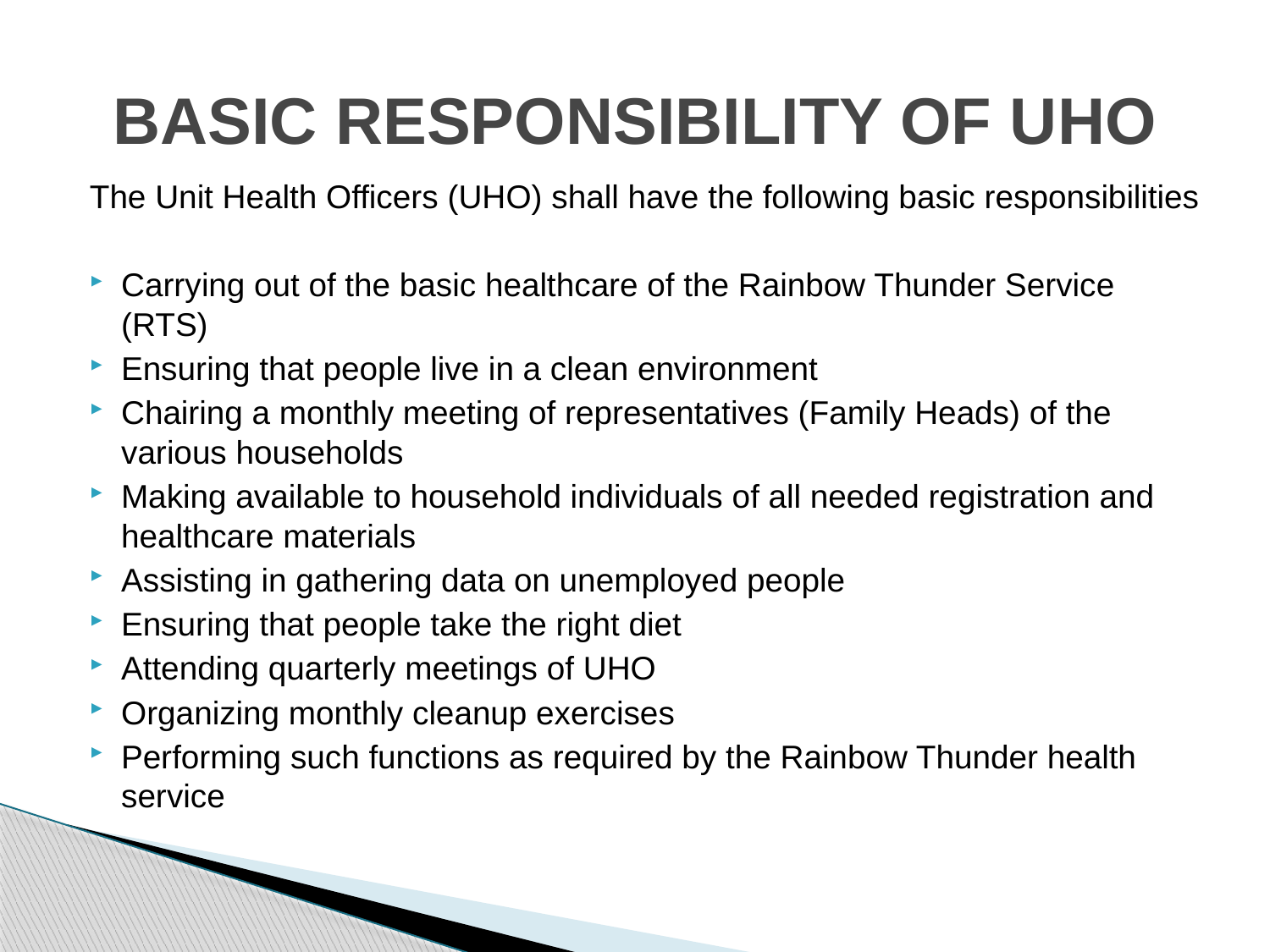

# BASIC RESPONSIBILITY OF UHO
The Unit Health Officers (UHO) shall have the following basic responsibilities

Carrying out of the basic healthcare of the Rainbow Thunder Service (RTS)
Ensuring that people live in a clean environment
Chairing a monthly meeting of representatives (Family Heads) of the various households
Making available to household individuals of all needed registration and healthcare materials
Assisting in gathering data on unemployed people
Ensuring that people take the right diet
Attending quarterly meetings of UHO
Organizing monthly cleanup exercises
Performing such functions as required by the Rainbow Thunder health service